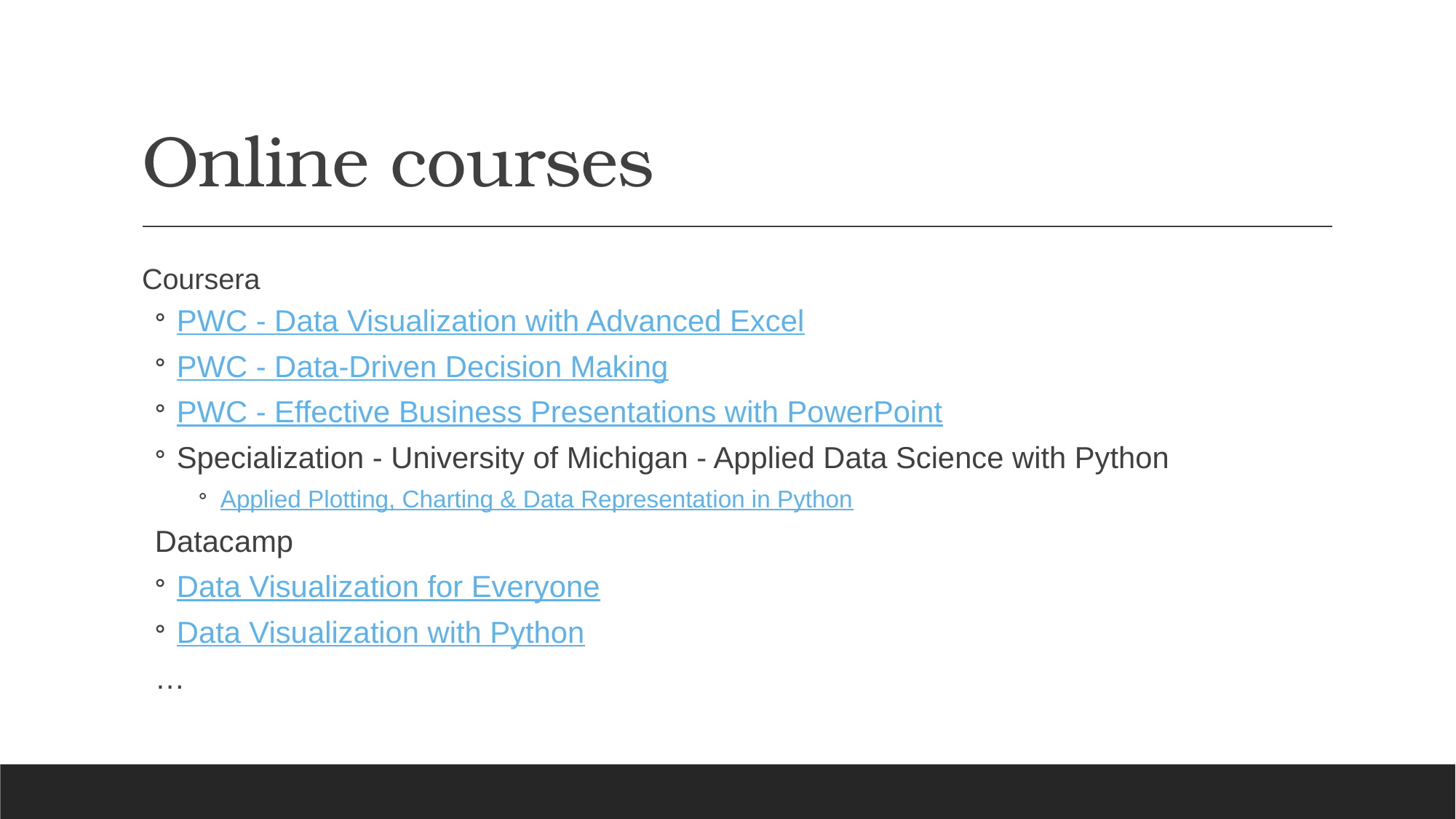

# Online courses
Coursera
PWC - Data Visualization with Advanced Excel
PWC - Data-Driven Decision Making
PWC - Effective Business Presentations with PowerPoint
Specialization - University of Michigan - Applied Data Science with Python
Applied Plotting, Charting & Data Representation in Python
Datacamp
Data Visualization for Everyone
Data Visualization with Python
…